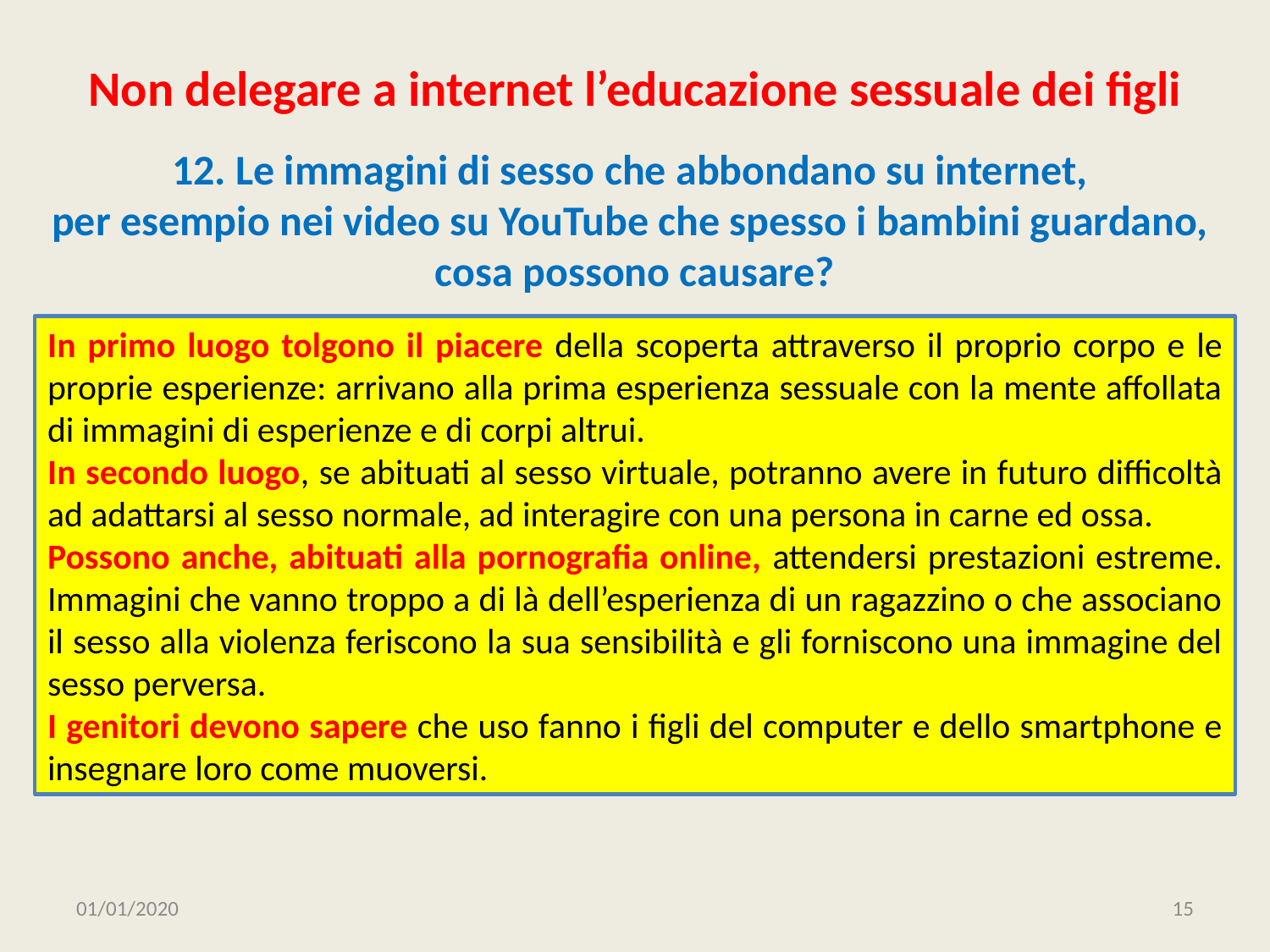

# Non delegare a internet l’educazione sessuale dei figli
12. Le immagini di sesso che abbondano su internet,
per esempio nei video su YouTube che spesso i bambini guardano,
cosa possono causare?
In primo luogo tolgono il piacere della scoperta attraverso il proprio corpo e le proprie esperienze: arrivano alla prima esperienza sessuale con la mente affollata di immagini di esperienze e di corpi altrui.
In secondo luogo, se abituati al sesso virtuale, potranno avere in futuro difficoltà ad adattarsi al sesso normale, ad interagire con una persona in carne ed ossa.
Possono anche, abituati alla pornografia online, attendersi prestazioni estreme. Immagini che vanno troppo a di là dell’esperienza di un ragazzino o che associano il sesso alla violenza feriscono la sua sensibilità e gli forniscono una immagine del sesso perversa.
I genitori devono sapere che uso fanno i figli del computer e dello smartphone e insegnare loro come muoversi.
01/01/2020
15